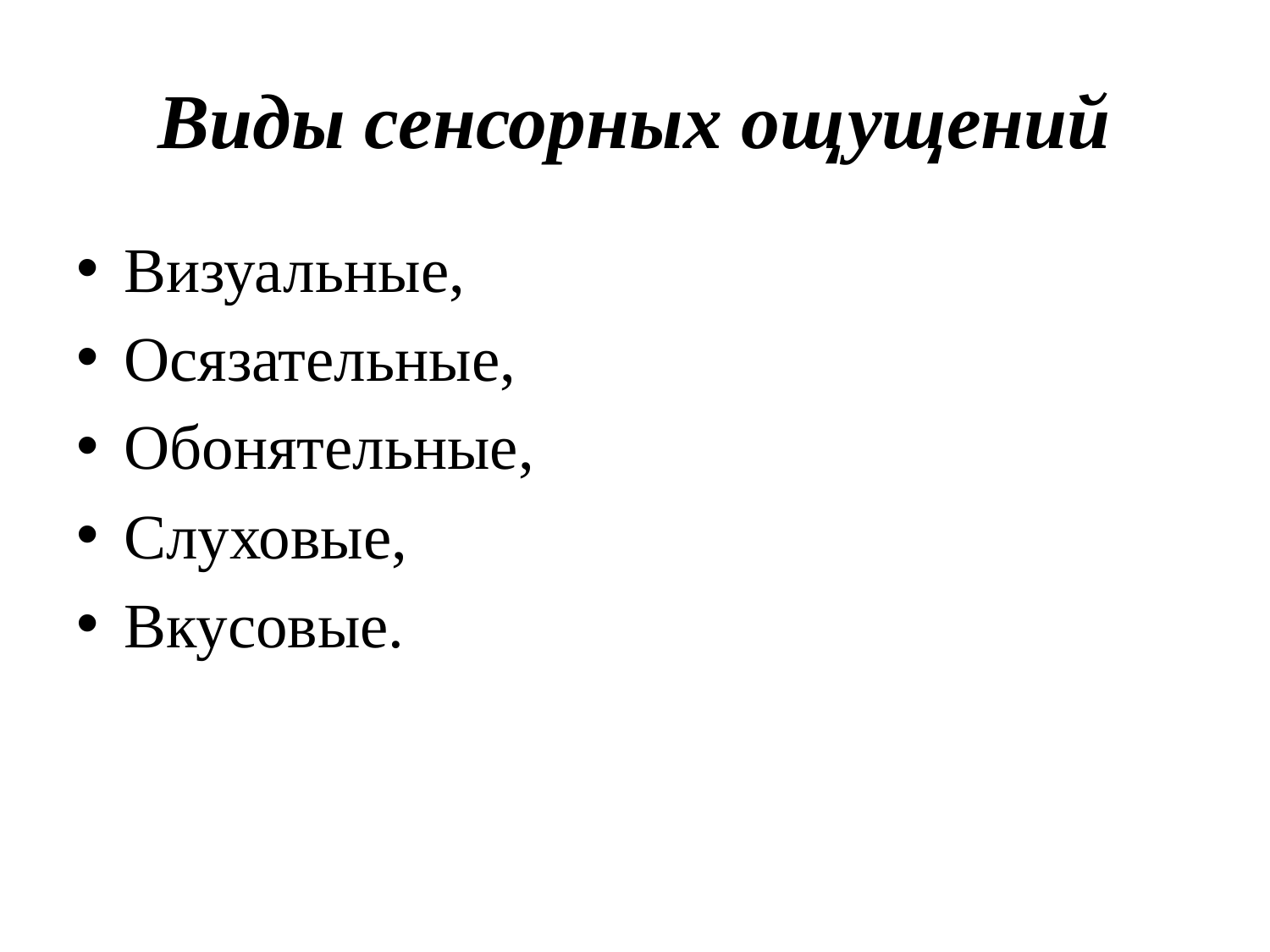

# Виды сенсорных ощущений
Визуальные,
Осязательные,
Обонятельные,
Слуховые,
Вкусовые.